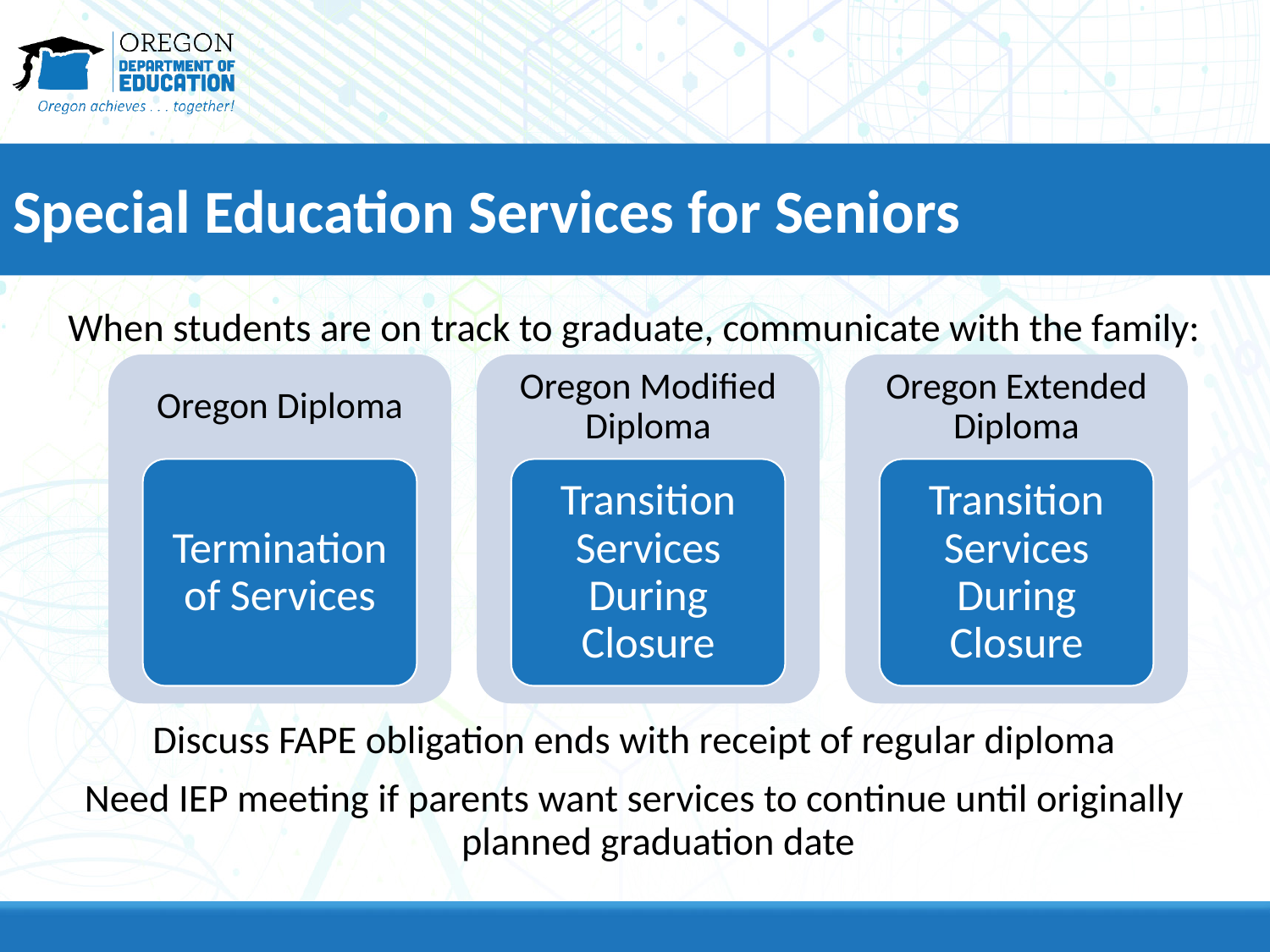

# Special Education Services for Seniors
When students are on track to graduate, communicate with the family:

Discuss FAPE obligation ends with receipt of regular diploma
Need IEP meeting if parents want services to continue until originally planned graduation date

Oregon Diploma
Oregon Modified Diploma
Oregon Extended Diploma
Termination of Services
Transition Services During Closure
Transition Services During Closure